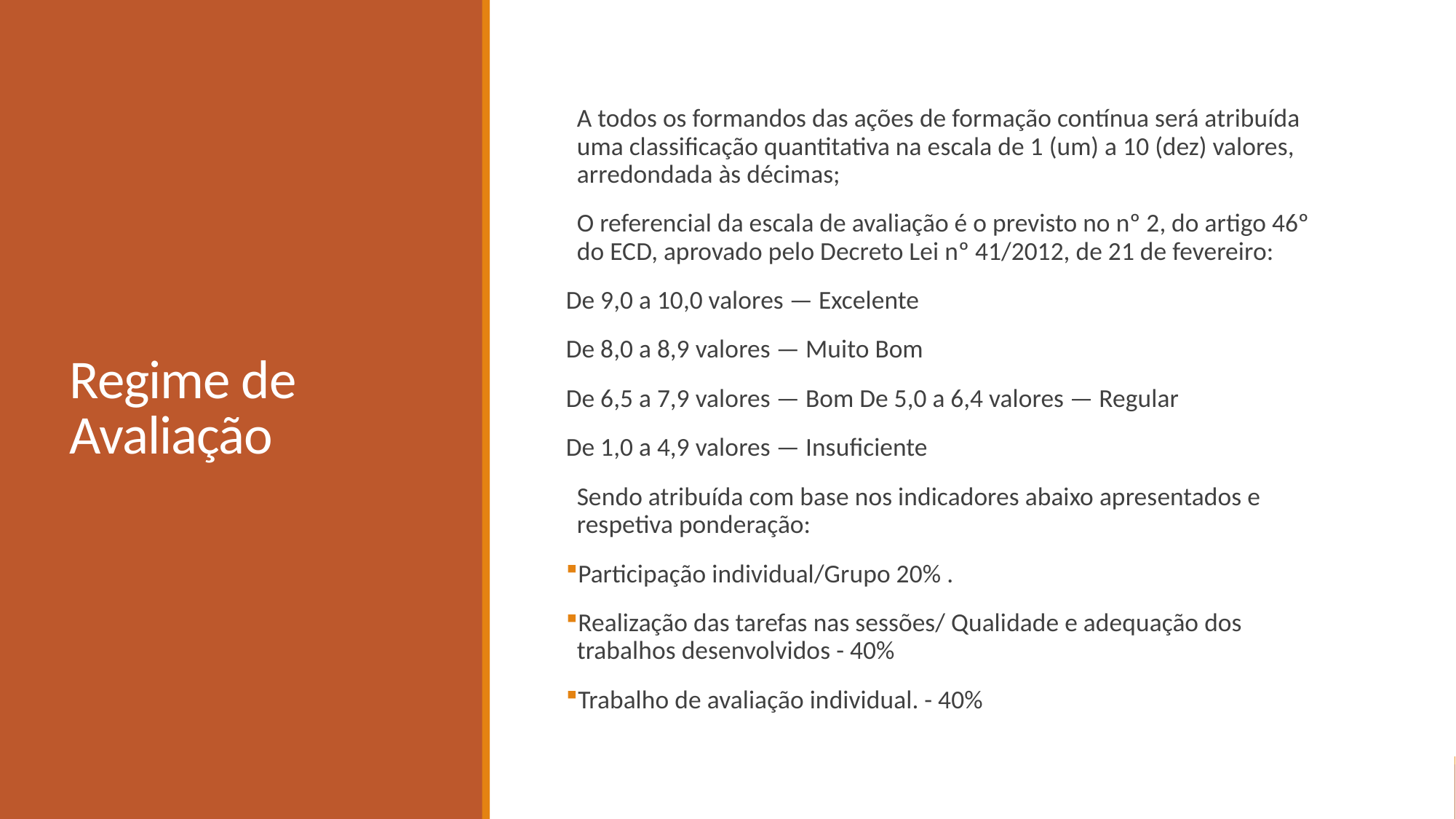

# Regime de Avaliação
A todos os formandos das ações de formação contínua será atribuída uma classificação quantitativa na escala de 1 (um) a 10 (dez) valores, arredondada às décimas;
O referencial da escala de avaliação é o previsto no nº 2, do artigo 46º do ECD, aprovado pelo Decreto Lei nº 41/2012, de 21 de fevereiro:
De 9,0 a 10,0 valores — Excelente
De 8,0 a 8,9 valores — Muito Bom
De 6,5 a 7,9 valores — Bom De 5,0 a 6,4 valores — Regular
De 1,0 a 4,9 valores — Insuficiente
Sendo atribuída com base nos indicadores abaixo apresentados e respetiva ponderação:
Participação individual/Grupo 20% .
Realização das tarefas nas sessões/ Qualidade e adequação dos trabalhos desenvolvidos - 40%
Trabalho de avaliação individual. - 40%